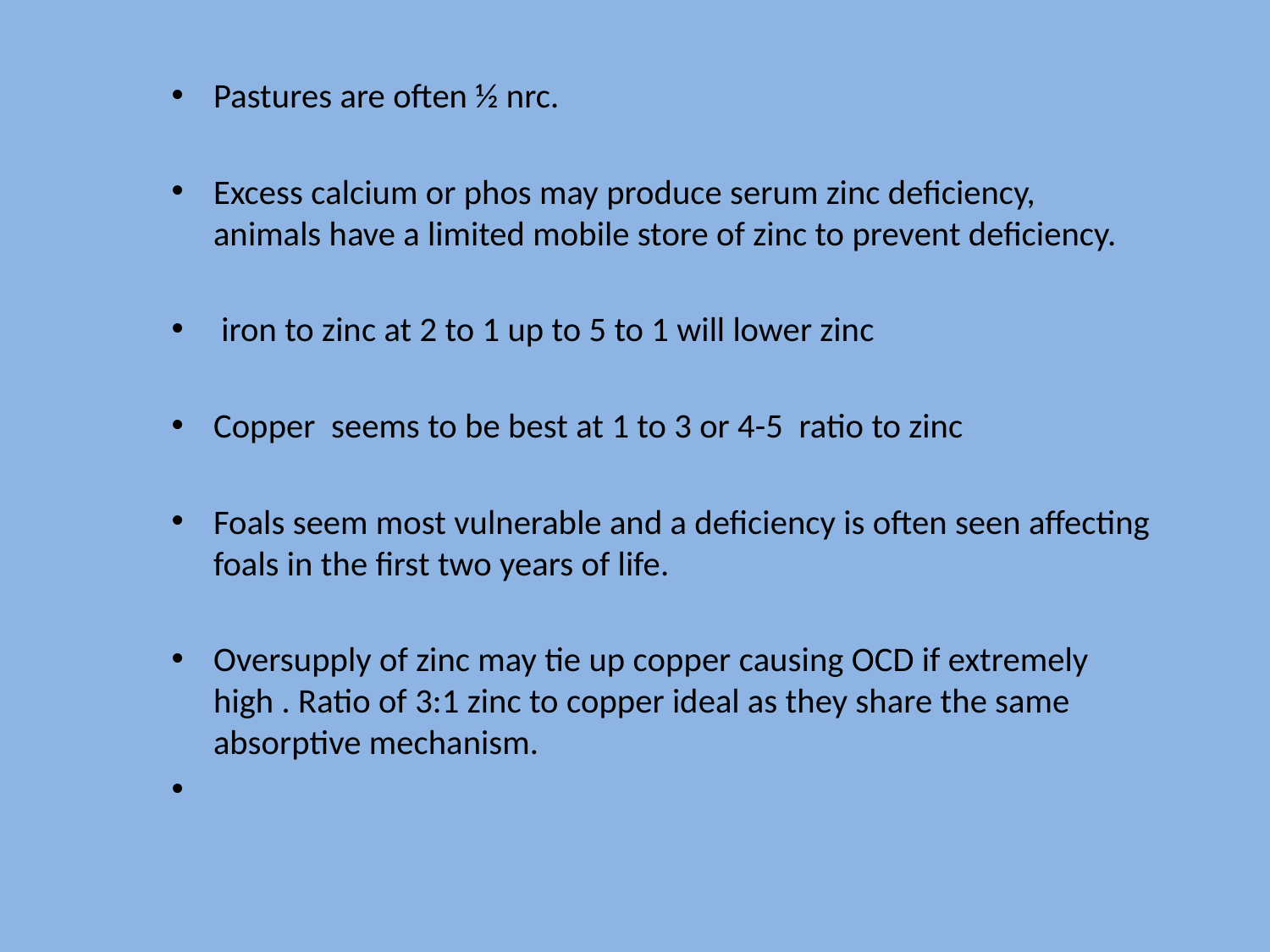

Pastures are often ½ nrc.

Excess calcium or phos may produce serum zinc deficiency, animals have a limited mobile store of zinc to prevent deficiency.

 iron to zinc at 2 to 1 up to 5 to 1 will lower zinc

Copper  seems to be best at 1 to 3 or 4-5  ratio to zinc

Foals seem most vulnerable and a deficiency is often seen affecting foals in the first two years of life.

Oversupply of zinc may tie up copper causing OCD if extremely high . Ratio of 3:1 zinc to copper ideal as they share the same absorptive mechanism.